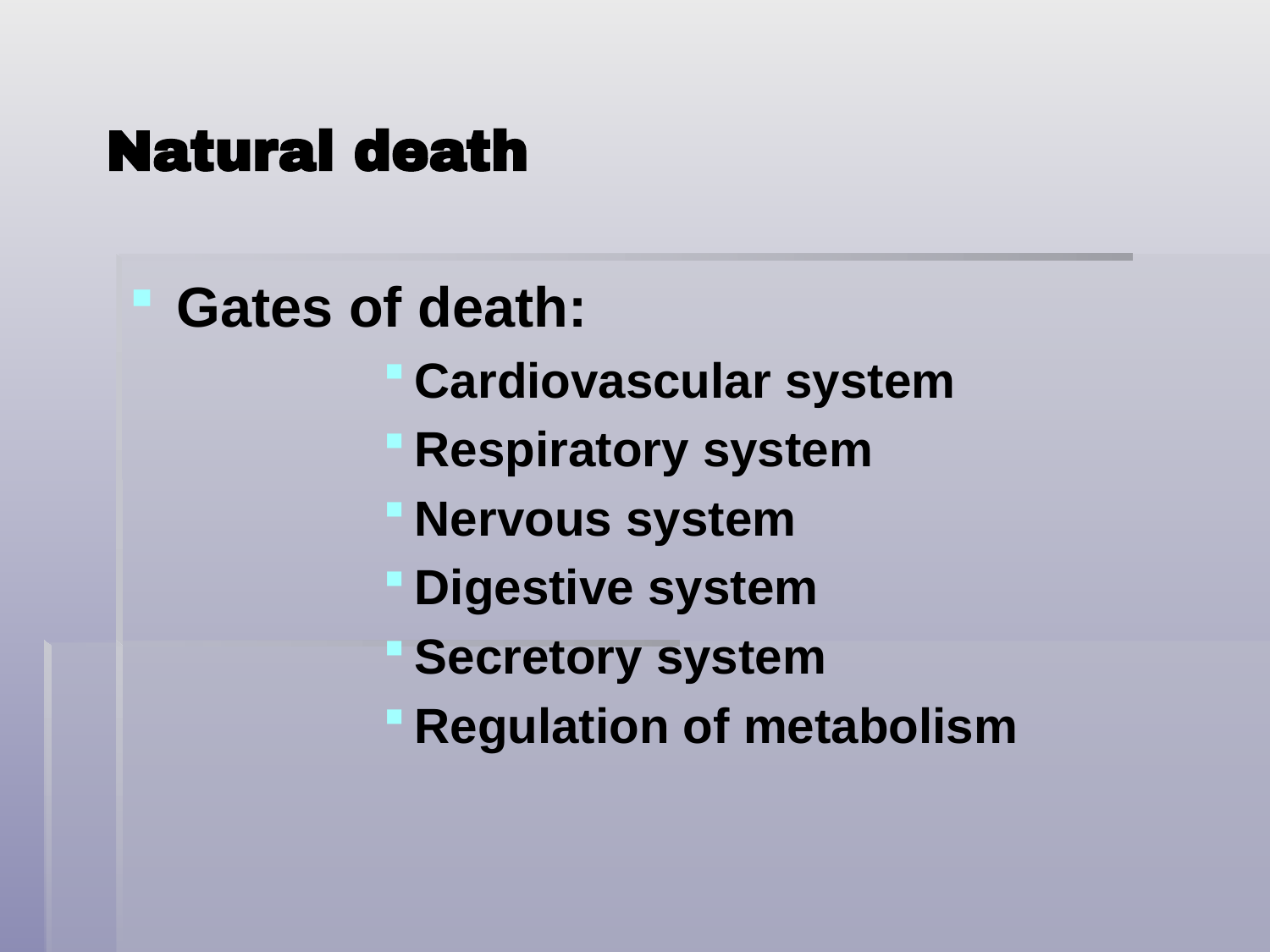

Natural death
Gates of death:
Cardiovascular system
Respiratory system
Nervous system
Digestive system
Secretory system
Regulation of metabolism